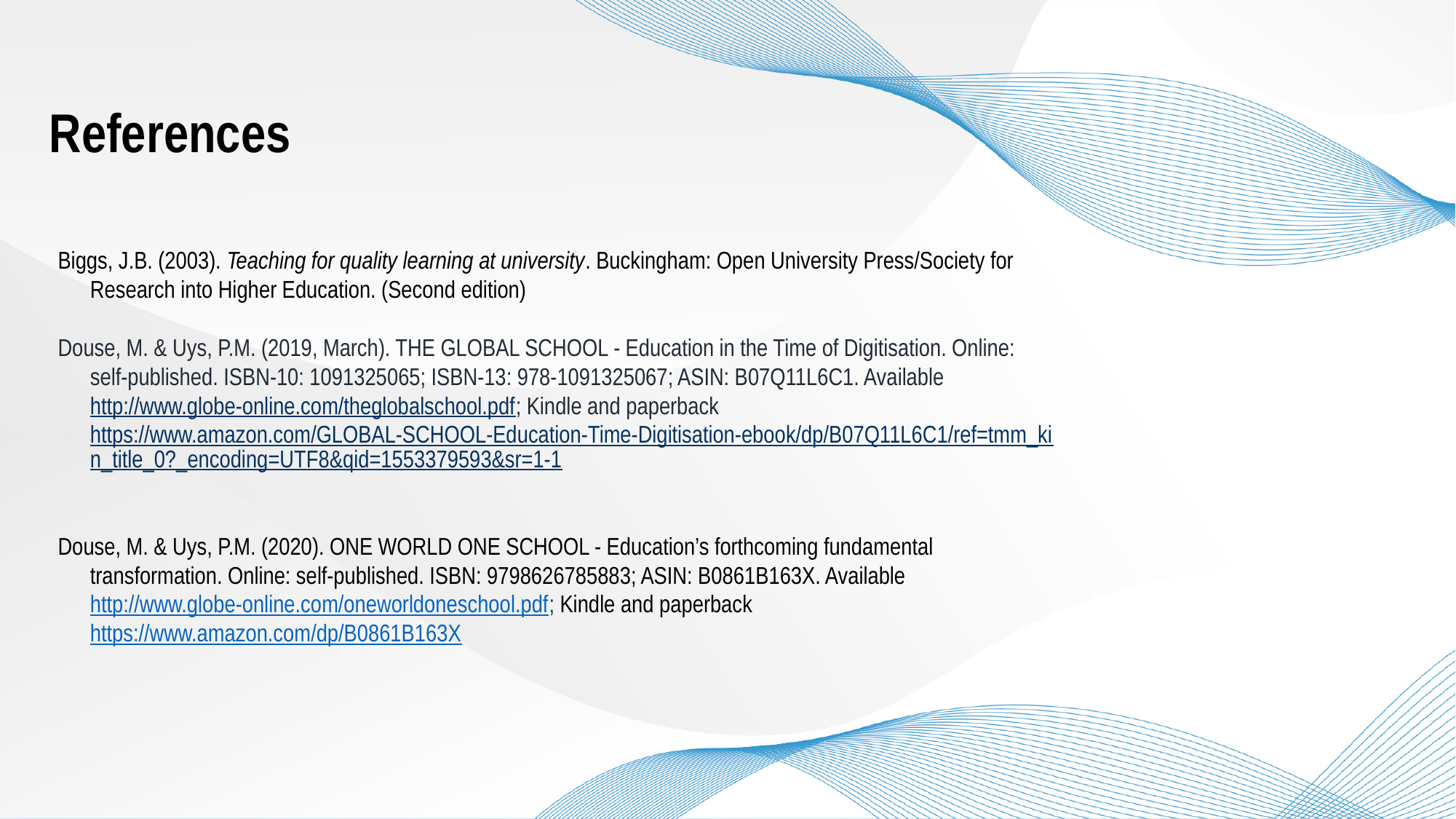

References
Biggs, J.B. (2003). Teaching for quality learning at university. Buckingham: Open University Press/Society for Research into Higher Education. (Second edition)

Douse, M. & Uys, P.M. (2019, March). THE GLOBAL SCHOOL - Education in the Time of Digitisation. Online: self-published. ISBN-10: 1091325065; ISBN-13: 978-1091325067; ASIN: B07Q11L6C1. Available http://www.globe-online.com/theglobalschool.pdf; Kindle and paperback https://www.amazon.com/GLOBAL-SCHOOL-Education-Time-Digitisation-ebook/dp/B07Q11L6C1/ref=tmm_kin_title_0?_encoding=UTF8&qid=1553379593&sr=1-1

Douse, M. & Uys, P.M. (2020). ONE WORLD ONE SCHOOL - Education’s forthcoming fundamental transformation. Online: self-published. ISBN: 9798626785883; ASIN: B0861B163X. Available http://www.globe-online.com/oneworldoneschool.pdf; Kindle and paperback https://www.amazon.com/dp/B0861B163X